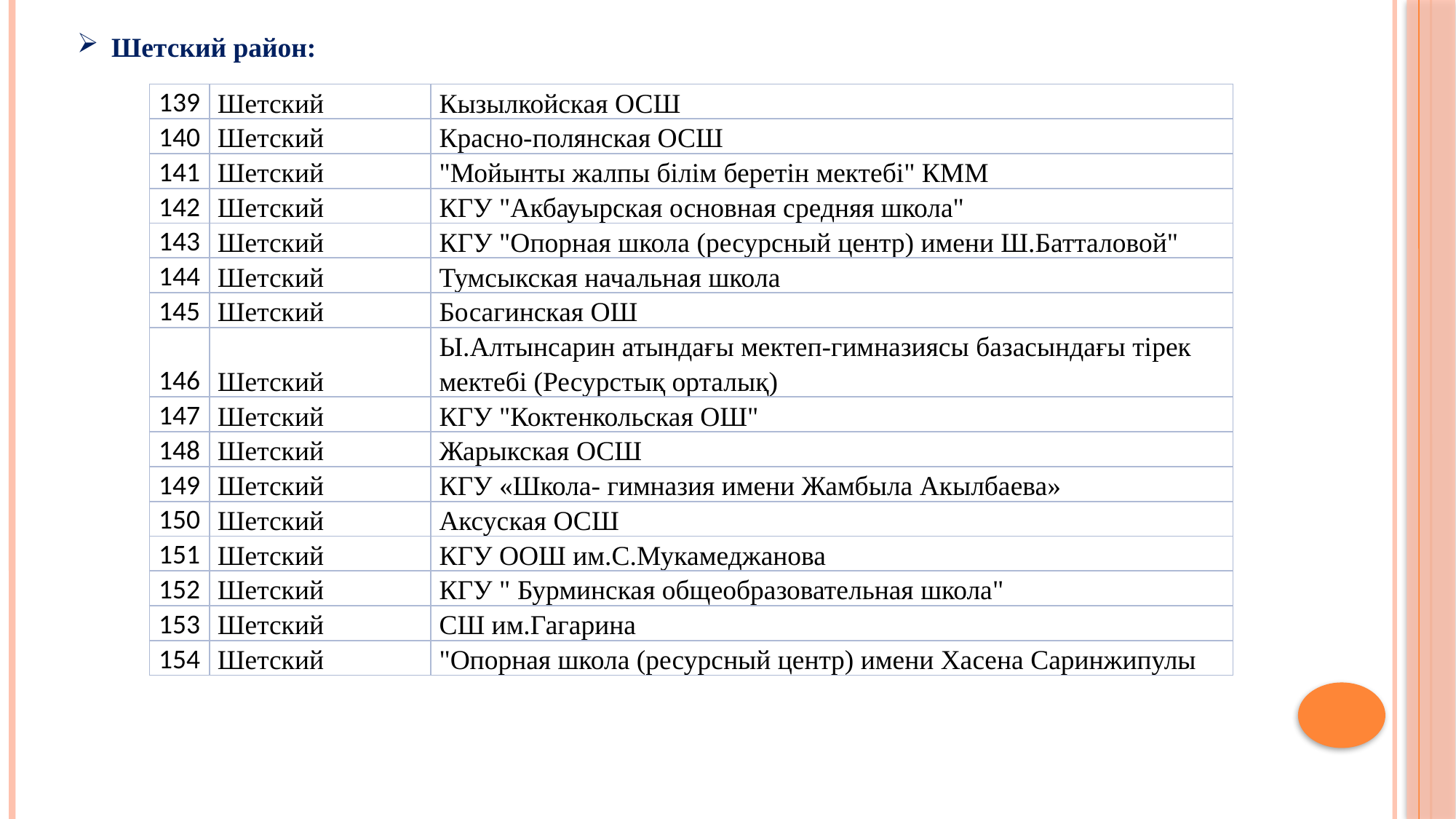

Шетский район:
| 139 | Шетский | Кызылкойская ОСШ |
| --- | --- | --- |
| 140 | Шетский | Красно-полянская ОСШ |
| 141 | Шетский | "Мойынты жалпы білім беретін мектебі" КММ |
| 142 | Шетский | КГУ "Акбауырская основная средняя школа" |
| 143 | Шетский | КГУ "Опорная школа (ресурсный центр) имени Ш.Батталовой" |
| 144 | Шетский | Тумсыкская начальная школа |
| 145 | Шетский | Босагинская ОШ |
| 146 | Шетский | Ы.Алтынсарин атындағы мектеп-гимназиясы базасындағы тірек мектебі (Ресурстық орталық) |
| 147 | Шетский | КГУ "Коктенкольская ОШ" |
| 148 | Шетский | Жарыкская ОСШ |
| 149 | Шетский | КГУ «Школа- гимназия имени Жамбыла Акылбаева» |
| 150 | Шетский | Аксуская ОСШ |
| 151 | Шетский | КГУ ООШ им.С.Мукамеджанова |
| 152 | Шетский | КГУ " Бурминская общеобразовательная школа" |
| 153 | Шетский | СШ им.Гагарина |
| 154 | Шетский | "Опорная школа (ресурсный центр) имени Хасена Саринжипулы |